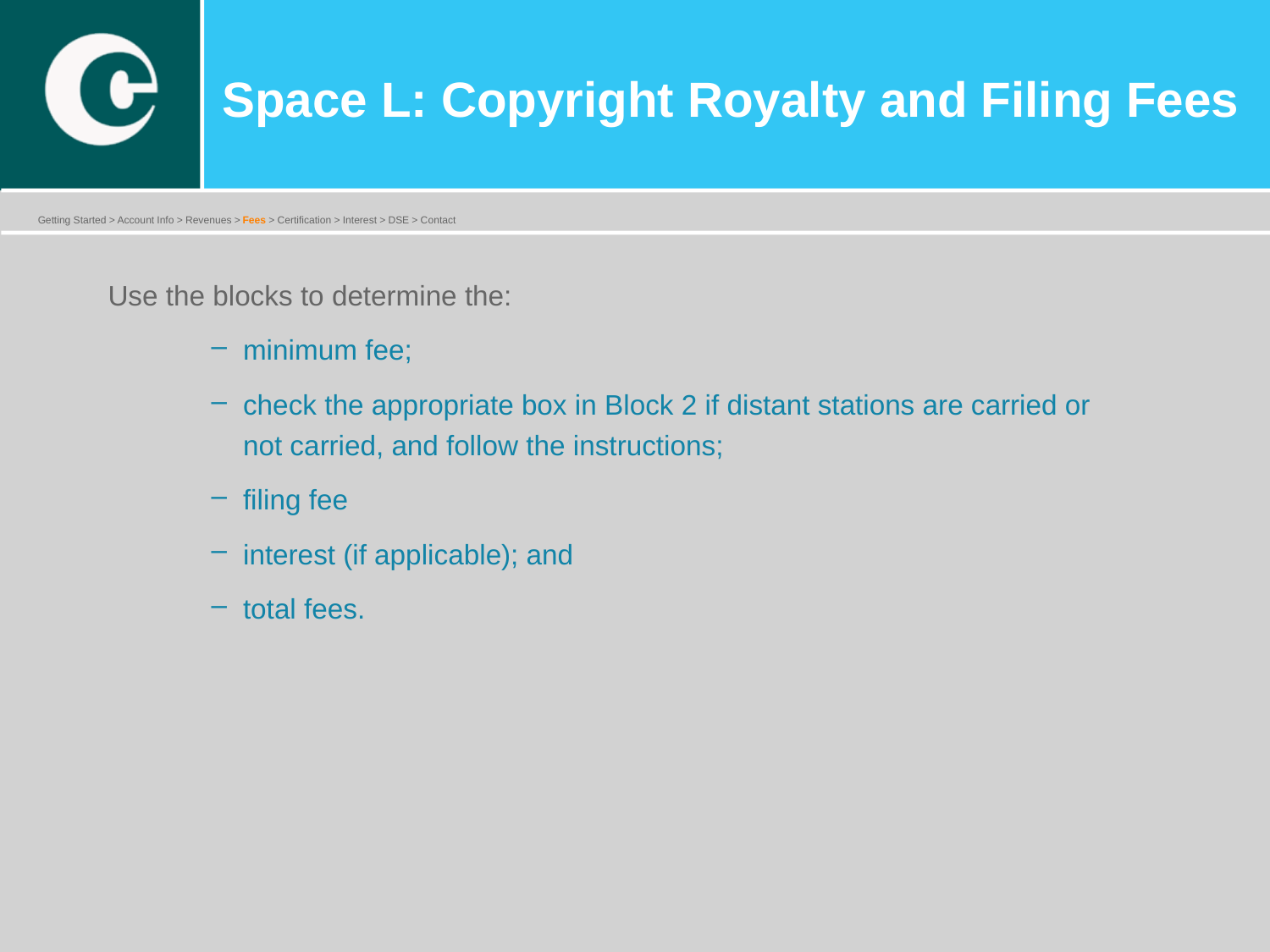

Space L: Copyright Royalty and Filing Fees
Getting Started > Account Info > Revenues > Fees > Certification > Interest > DSE > Contact
	Use the blocks to determine the:
minimum fee;
check the appropriate box in Block 2 if distant stations are carried or not carried, and follow the instructions;
filing fee
interest (if applicable); and
total fees.